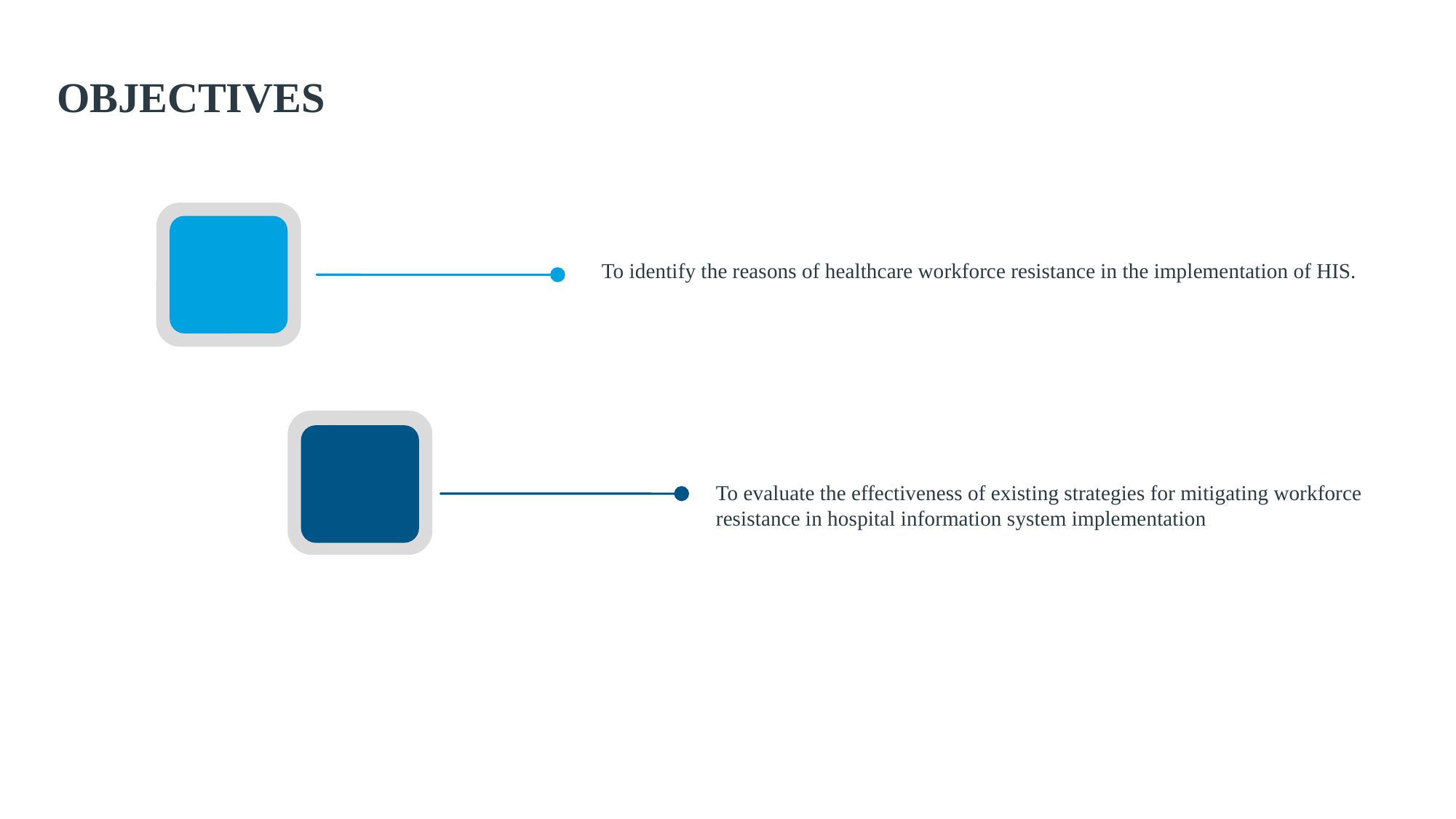

# OBJECTIVES

To identify the reasons of healthcare workforce resistance in the implementation of HIS.

To evaluate the effectiveness of existing strategies for mitigating workforce resistance in hospital information system implementation